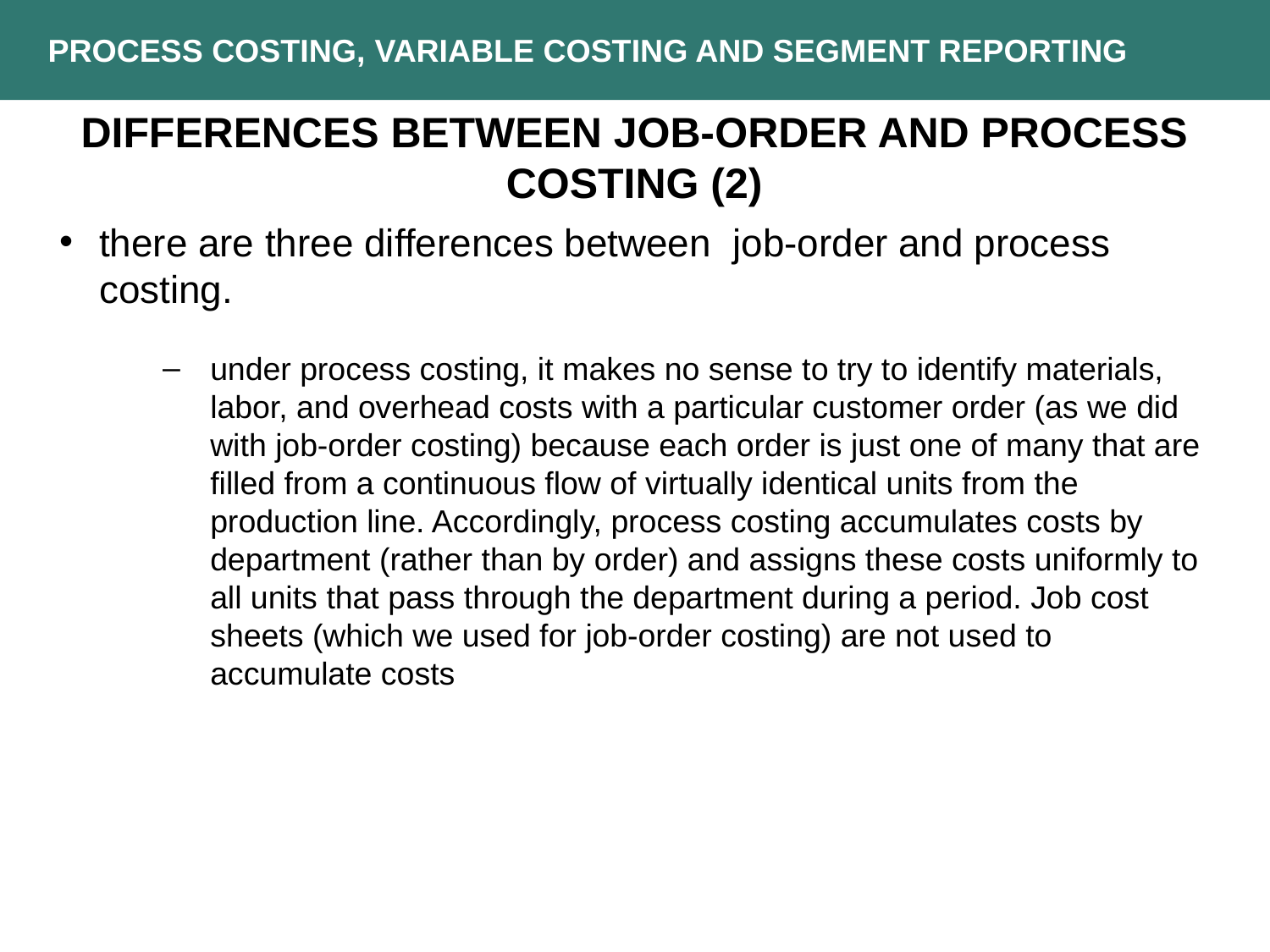

PROCESS COSTING, VARIABLE COSTING AND SEGMENT REPORTING
DIFFERENCES BETWEEN JOB-ORDER AND PROCESS COSTING (2)
there are three differences between  job-order and process costing.

under process costing, it makes no sense to try to identify materials, labor, and overhead costs with a particular customer order (as we did with job-order costing) because each order is just one of many that are filled from a continuous flow of virtually identical units from the production line. Accordingly, process costing accumulates costs by department (rather than by order) and assigns these costs uniformly to all units that pass through the department during a period. Job cost sheets (which we used for job-order costing) are not used to accumulate costs